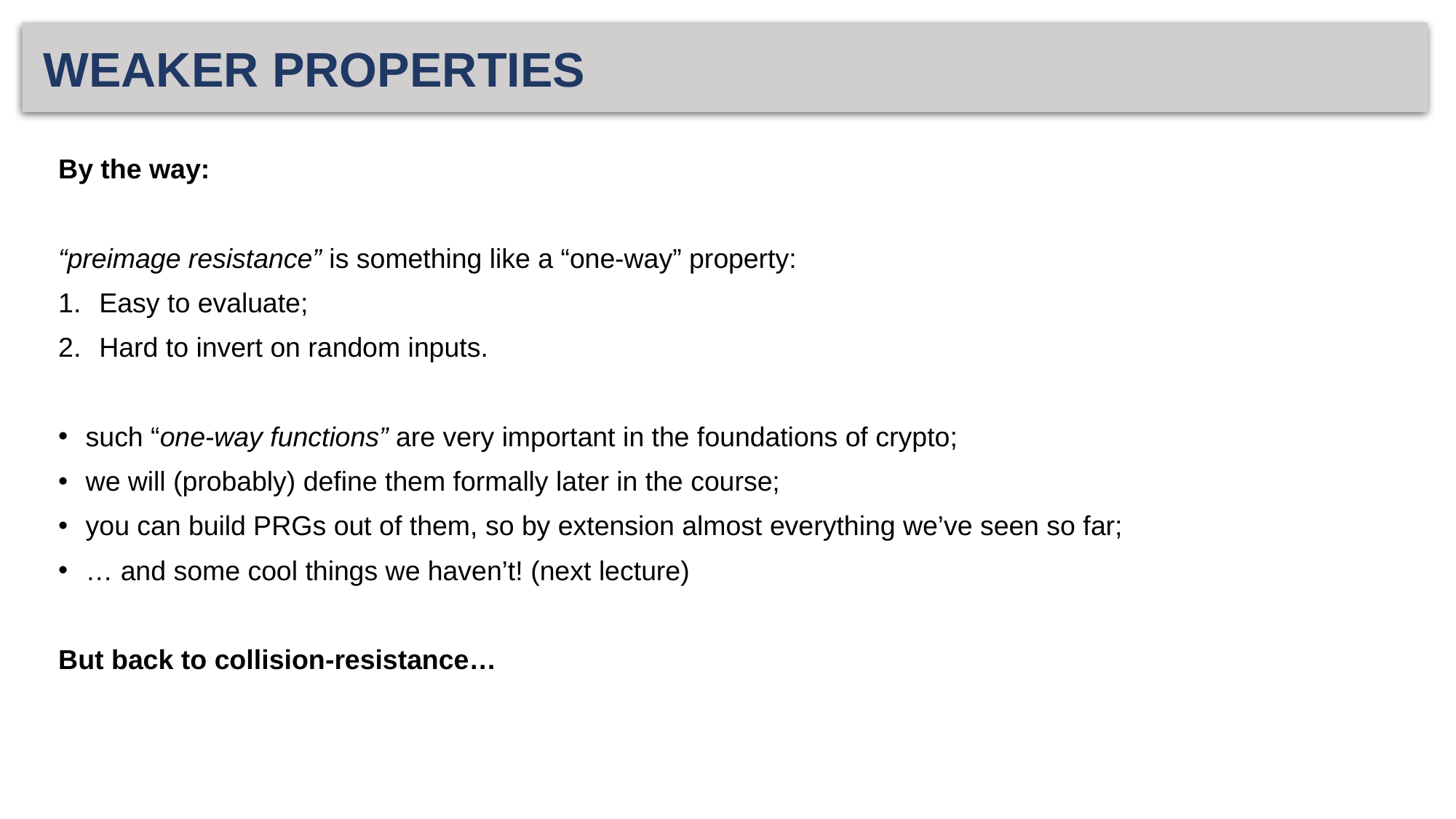

# WEAKER PROPERTIES
By the way:

“preimage resistance” is something like a “one-way” property:
Easy to evaluate;
Hard to invert on random inputs.

such “one-way functions” are very important in the foundations of crypto;
we will (probably) define them formally later in the course;
you can build PRGs out of them, so by extension almost everything we’ve seen so far;
… and some cool things we haven’t! (next lecture)

But back to collision-resistance…